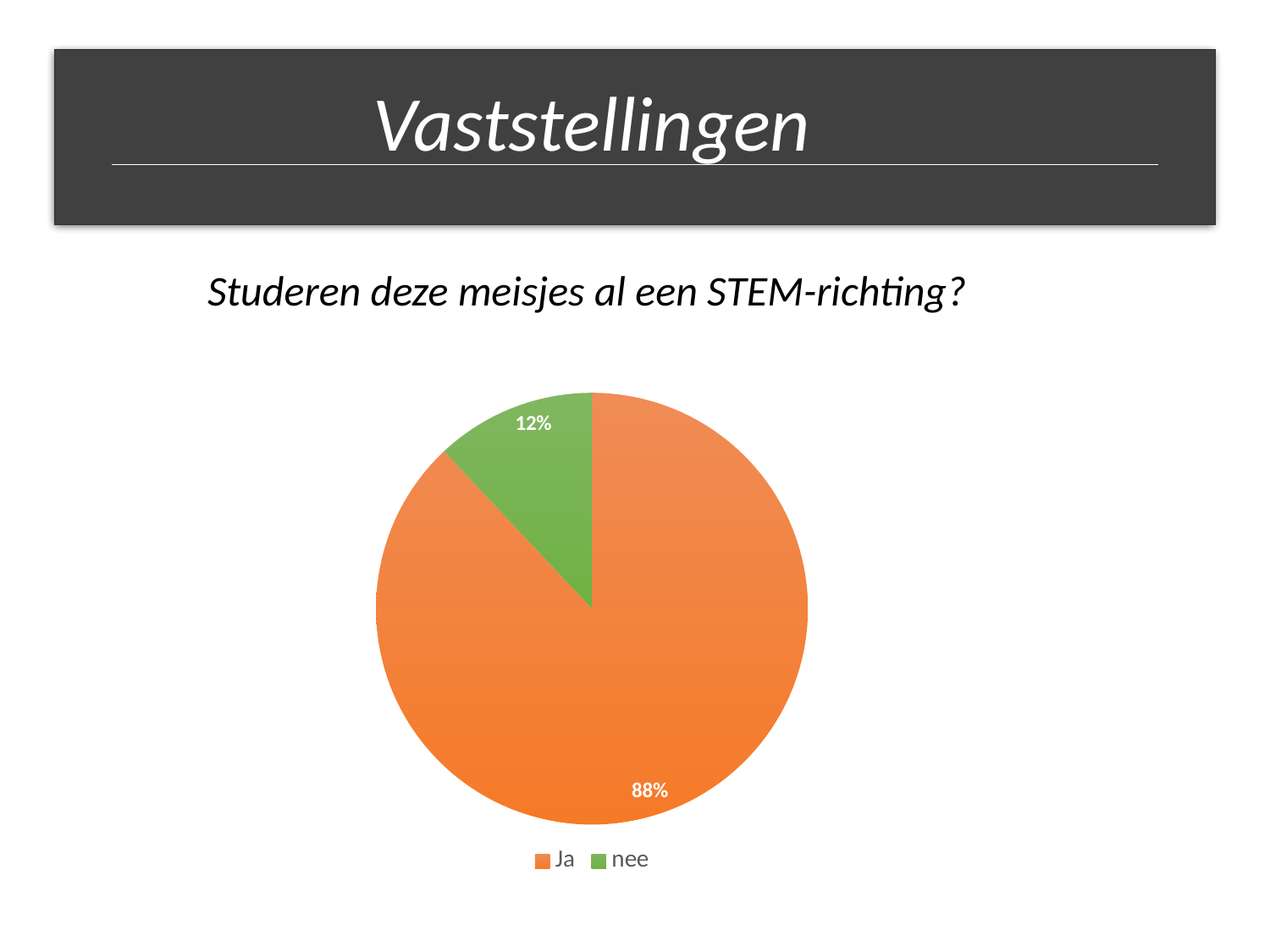

Vaststellingen

Studeren deze meisjes al een STEM-richting?

### Chart

| Category |  |
|---|---|
| Ja | 88.0 |
|  | None |
| nee | 12.0 |